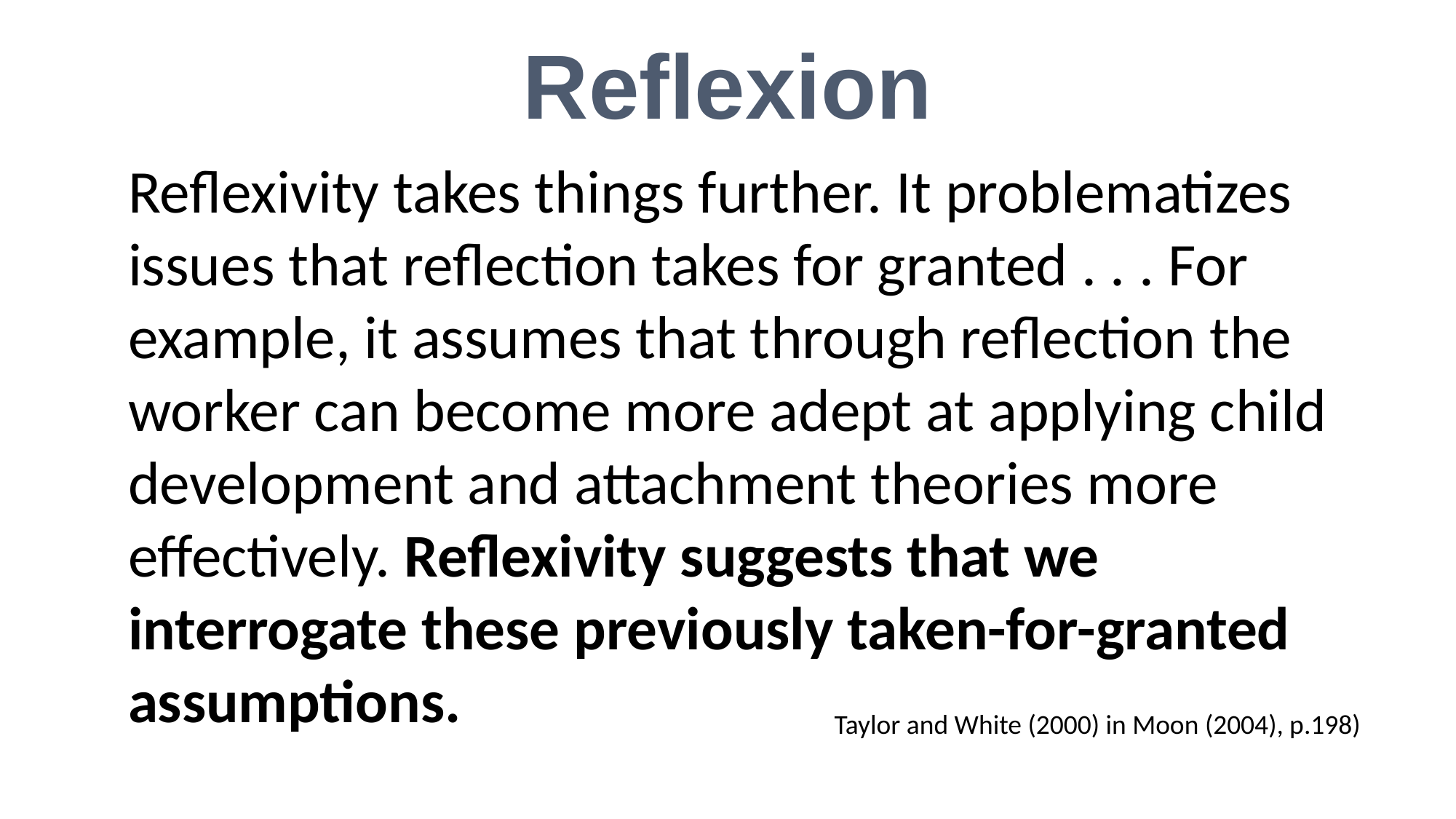

# Reflexion
Reflexivity takes things further. It problematizes issues that reflection takes for granted . . . For example, it assumes that through reflection the worker can become more adept at applying child development and attachment theories more effectively. Reflexivity suggests that we interrogate these previously taken-for-granted assumptions.
Taylor and White (2000) in Moon (2004), p.198)